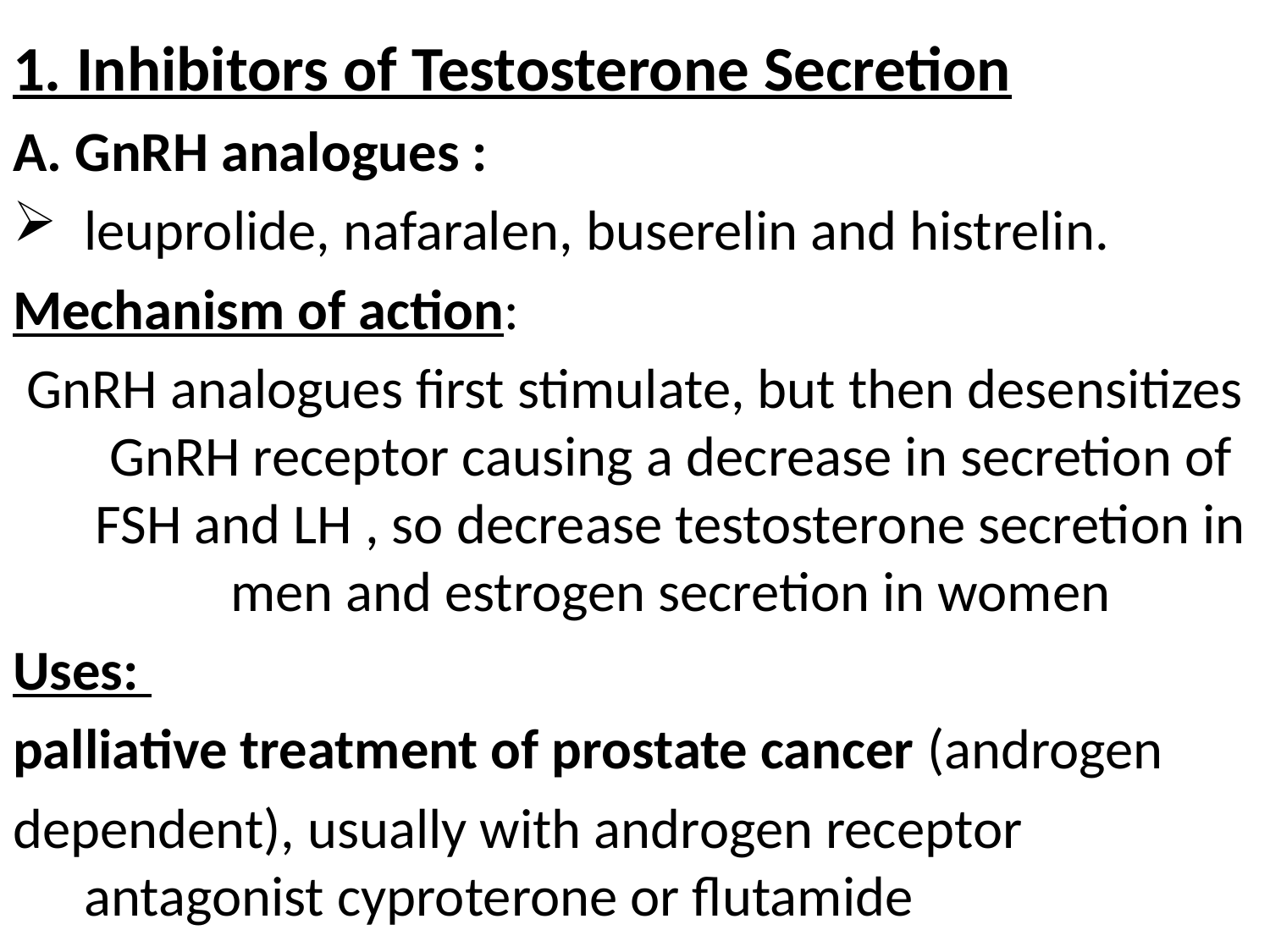

1. Inhibitors of Testosterone Secretion
A. GnRH analogues :
leuprolide, nafaralen, buserelin and histrelin.
Mechanism of action:
GnRH analogues first stimulate, but then desensitizes GnRH receptor causing a decrease in secretion of FSH and LH , so decrease testosterone secretion in men and estrogen secretion in women
Uses:
palliative treatment of prostate cancer (androgen
dependent), usually with androgen receptor antagonist cyproterone or flutamide